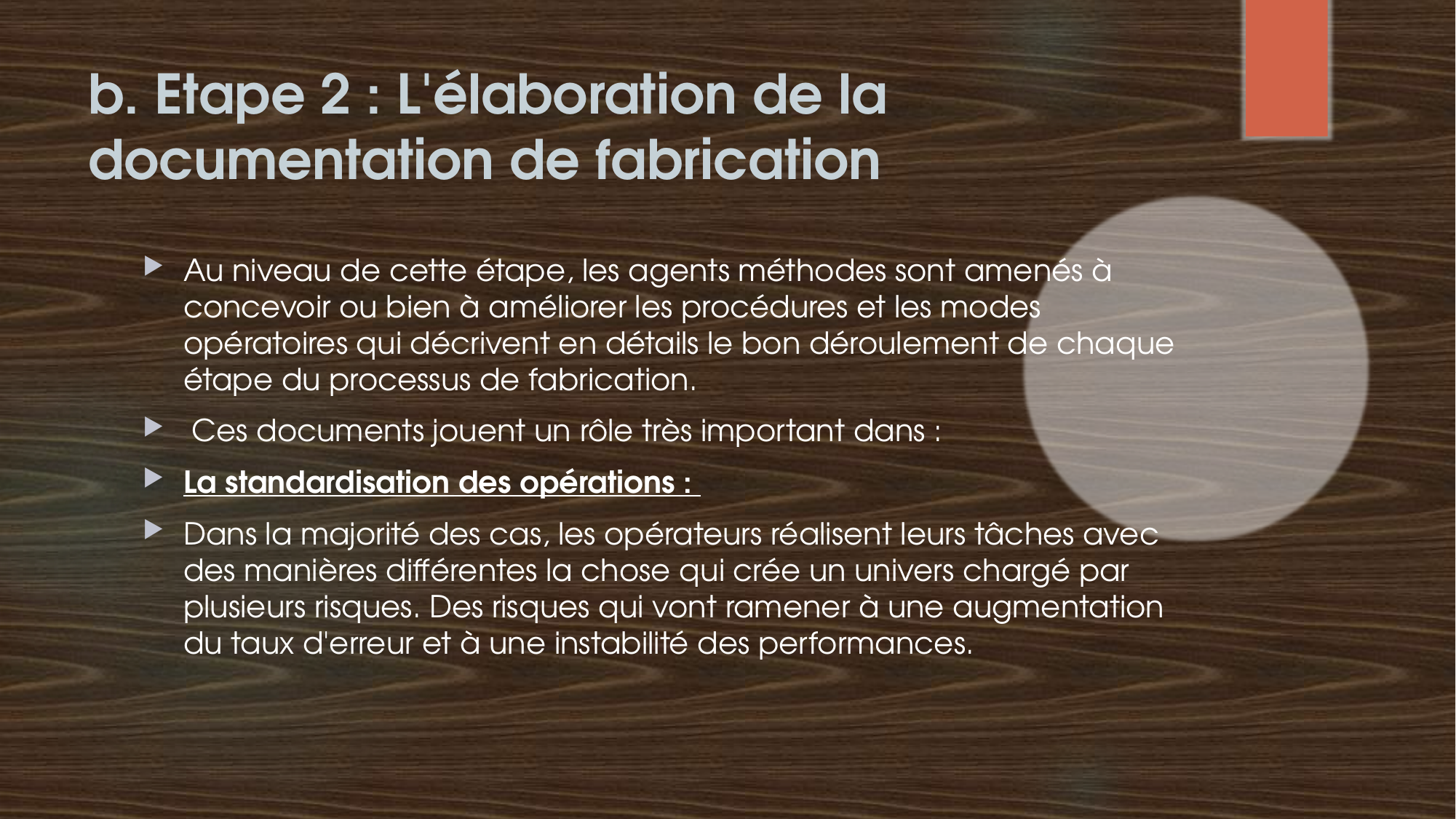

# b. Etape 2 : L'élaboration de la documentation de fabrication
Au niveau de cette étape, les agents méthodes sont amenés à concevoir ou bien à améliorer les procédures et les modes opératoires qui décrivent en détails le bon déroulement de chaque étape du processus de fabrication.
 Ces documents jouent un rôle très important dans :
La standardisation des opérations :
Dans la majorité des cas, les opérateurs réalisent leurs tâches avec des manières différentes la chose qui crée un univers chargé par plusieurs risques. Des risques qui vont ramener à une augmentation du taux d'erreur et à une instabilité des performances.